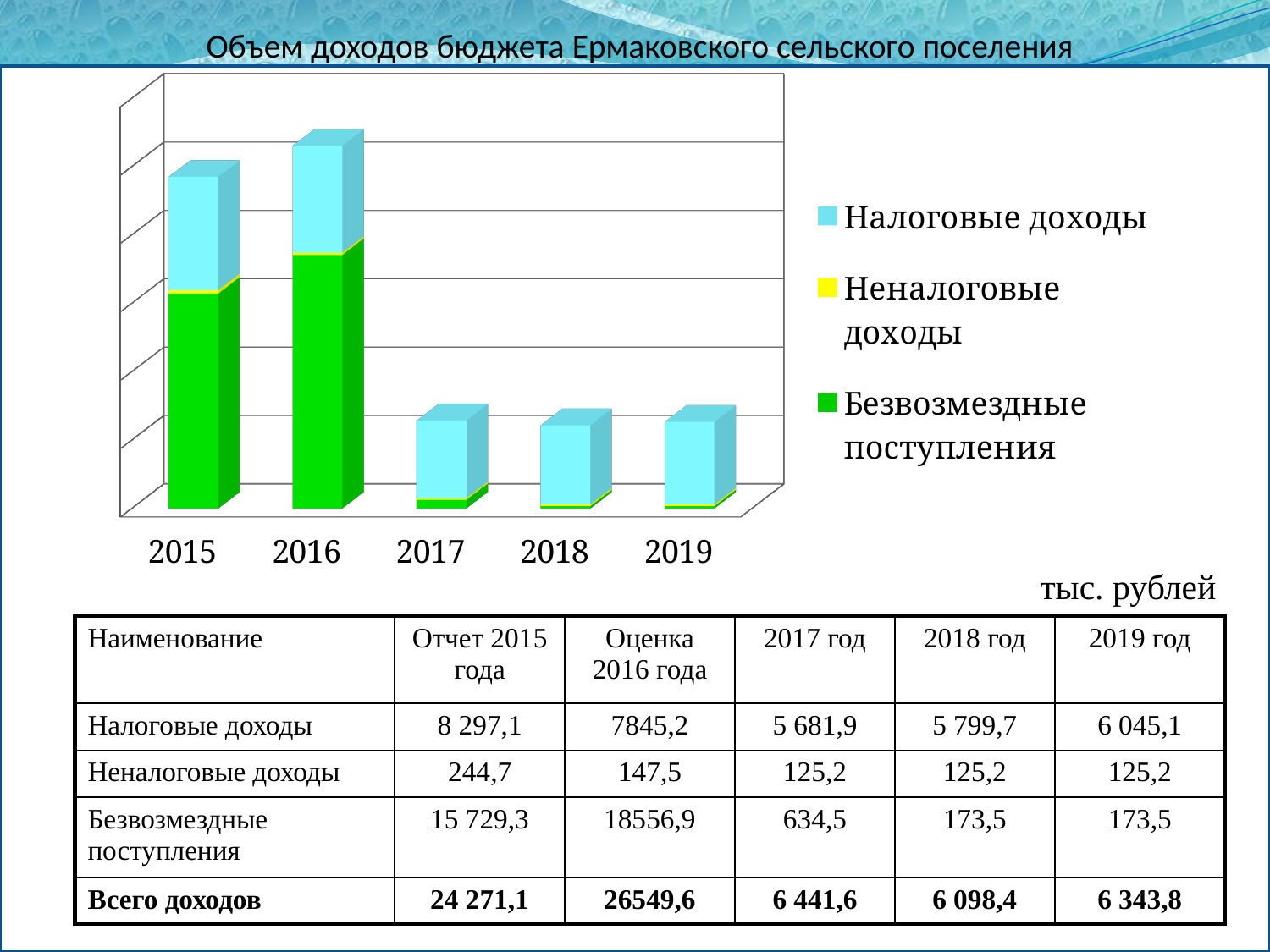

Объем доходов бюджета Ермаковского сельского поселения

[unsupported chart]

тыс. рублей
| Наименование | Отчет 2015 года | Оценка 2016 года | 2017 год | 2018 год | 2019 год |
| --- | --- | --- | --- | --- | --- |
| Налоговые доходы | 8 297,1 | 7845,2 | 5 681,9 | 5 799,7 | 6 045,1 |
| Неналоговые доходы | 244,7 | 147,5 | 125,2 | 125,2 | 125,2 |
| Безвозмездные поступления | 15 729,3 | 18556,9 | 634,5 | 173,5 | 173,5 |
| Всего доходов | 24 271,1 | 26549,6 | 6 441,6 | 6 098,4 | 6 343,8 |